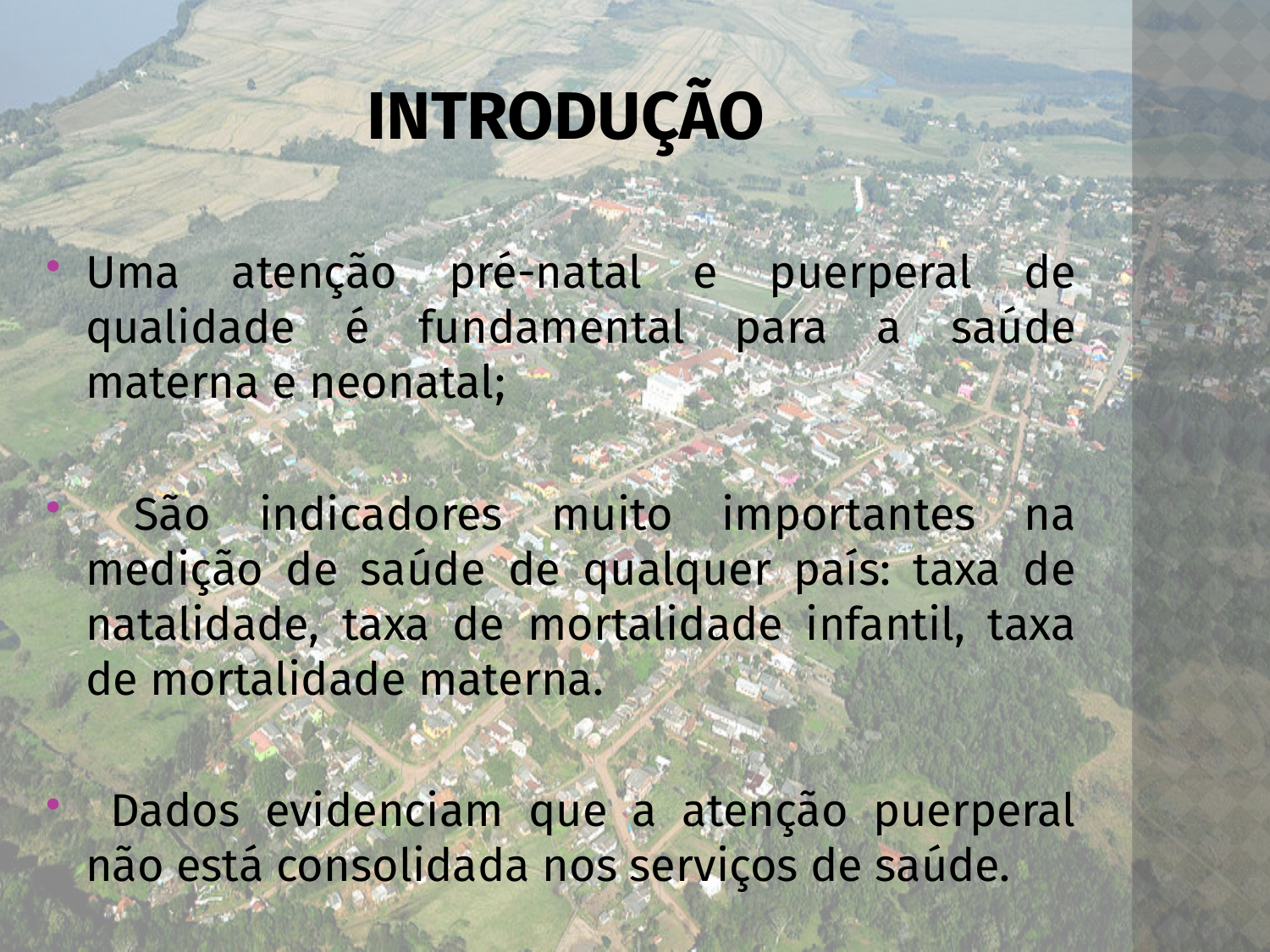

# introdução
Uma atenção pré-natal e puerperal de qualidade é fundamental para a saúde materna e neonatal;

 São indicadores muito importantes na medição de saúde de qualquer país: taxa de natalidade, taxa de mortalidade infantil, taxa de mortalidade materna.

 Dados evidenciam que a atenção puerperal não está consolidada nos serviços de saúde.